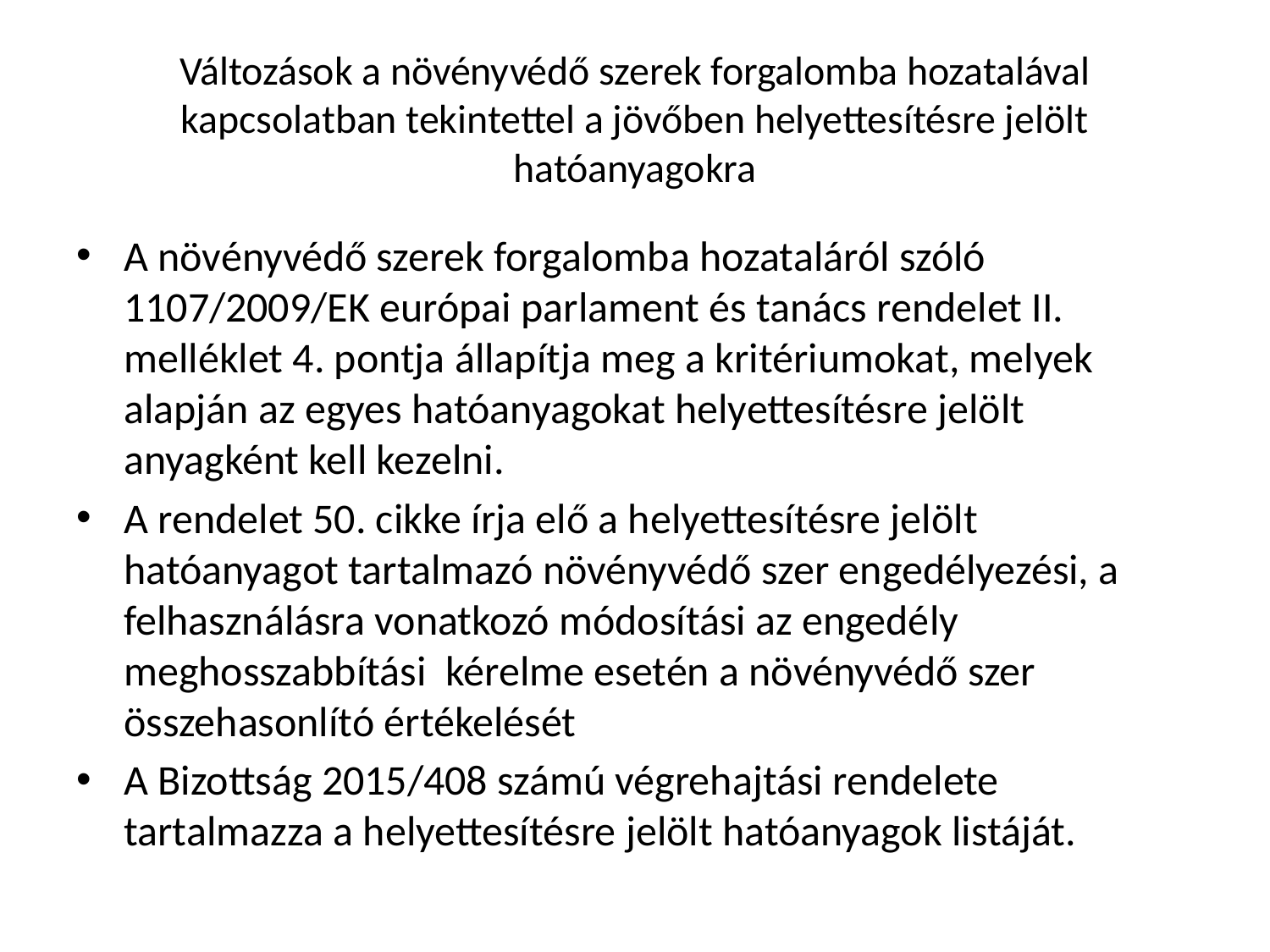

# Változások a növényvédő szerek forgalomba hozatalával kapcsolatban tekintettel a jövőben helyettesítésre jelölt hatóanyagokra
A növényvédő szerek forgalomba hozataláról szóló 1107/2009/EK európai parlament és tanács rendelet II. melléklet 4. pontja állapítja meg a kritériumokat, melyek alapján az egyes hatóanyagokat helyettesítésre jelölt anyagként kell kezelni.
A rendelet 50. cikke írja elő a helyettesítésre jelölt hatóanyagot tartalmazó növényvédő szer engedélyezési, a felhasználásra vonatkozó módosítási az engedély meghosszabbítási  kérelme esetén a növényvédő szer összehasonlító értékelését
A Bizottság 2015/408 számú végrehajtási rendelete tartalmazza a helyettesítésre jelölt hatóanyagok listáját.